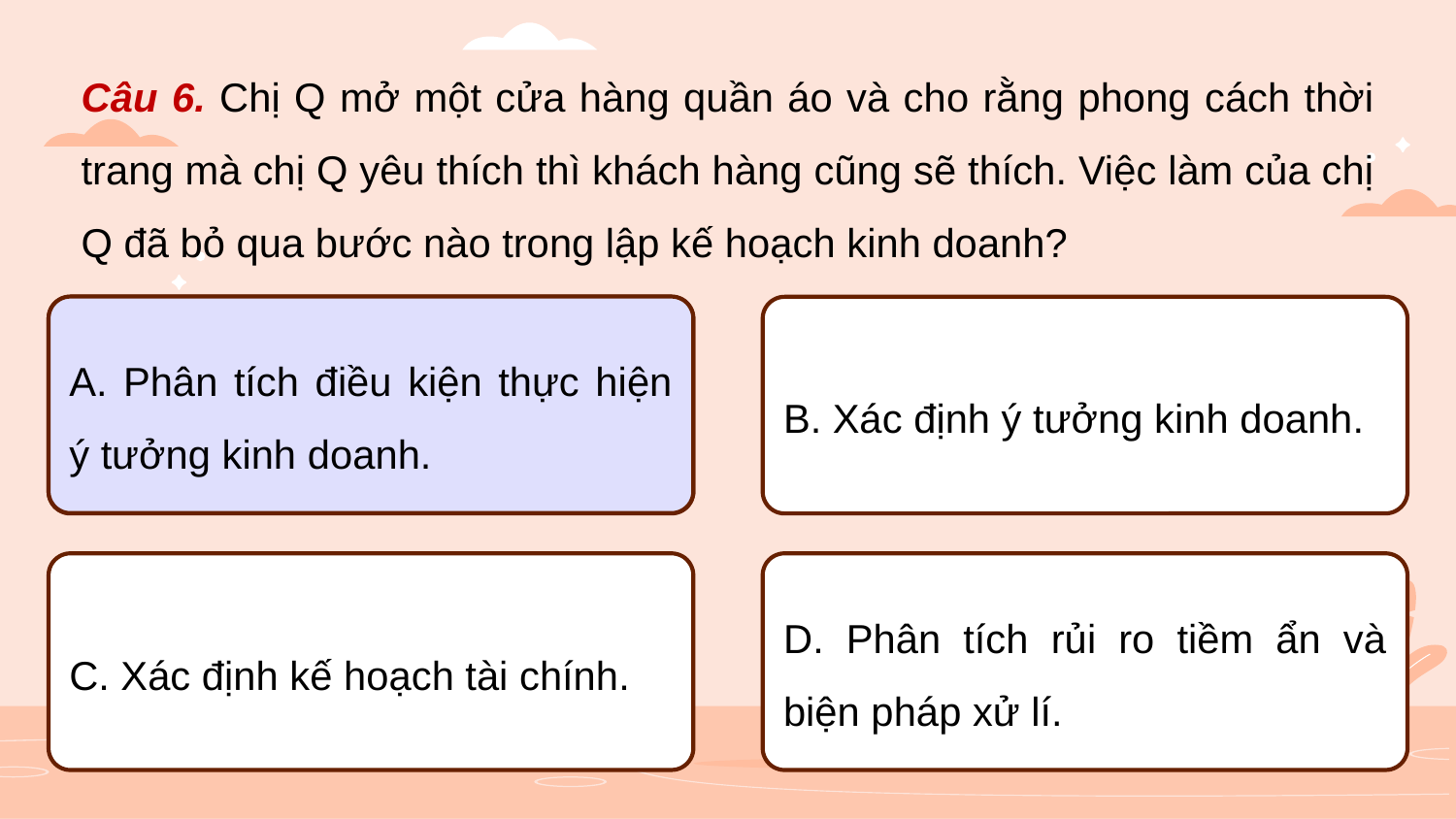

Câu 6. Chị Q mở một cửa hàng quần áo và cho rằng phong cách thời trang mà chị Q yêu thích thì khách hàng cũng sẽ thích. Việc làm của chị Q đã bỏ qua bước nào trong lập kế hoạch kinh doanh?
A. Phân tích điều kiện thực hiện ý tưởng kinh doanh.
A. Phân tích điều kiện thực hiện ý tưởng kinh doanh.
B. Xác định ý tưởng kinh doanh.
C. Xác định kế hoạch tài chính.
D. Phân tích rủi ro tiềm ẩn và biện pháp xử lí.